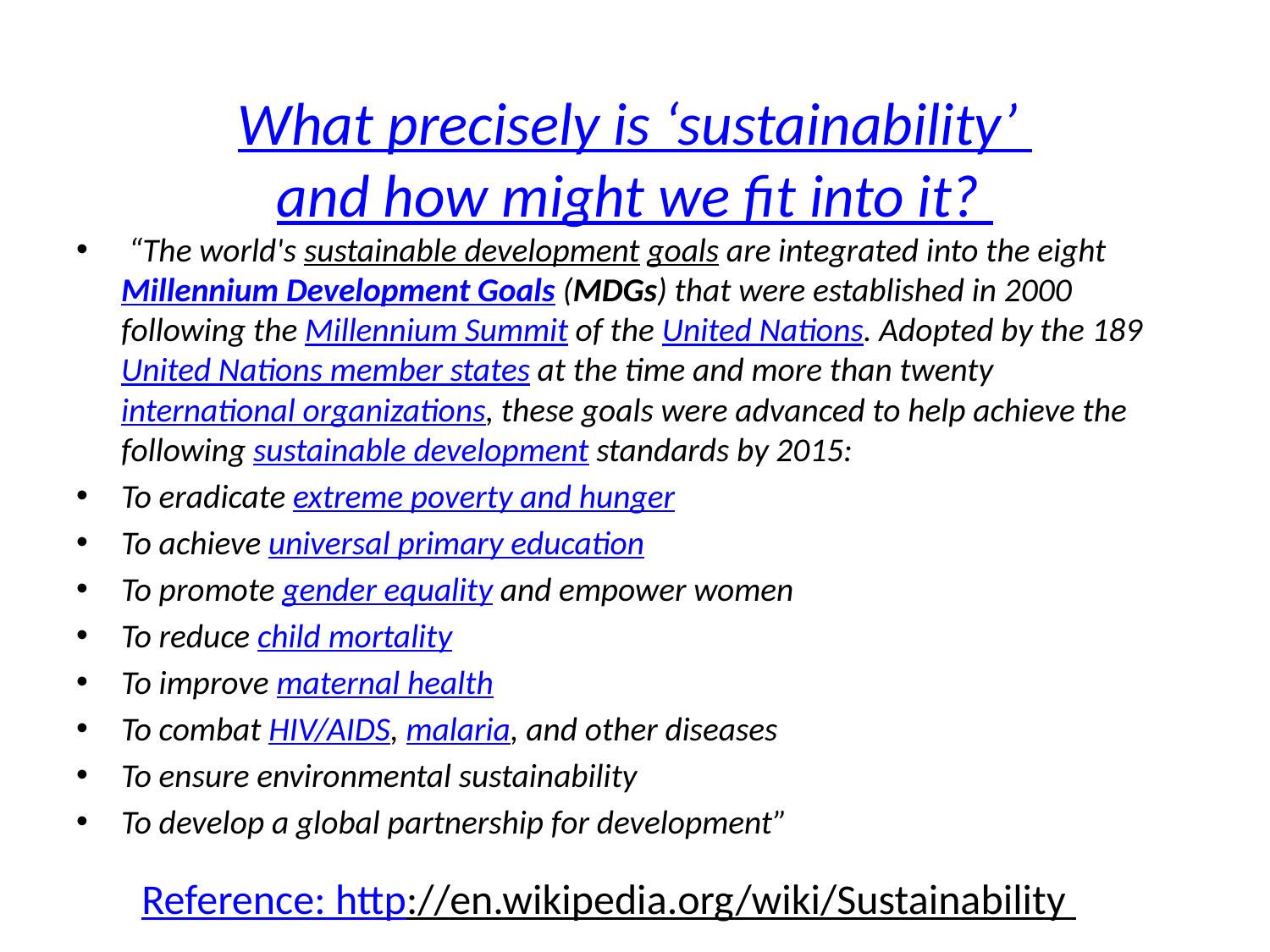

# What precisely is ‘sustainability’ and how might we fit into it?
 “The world's sustainable development goals are integrated into the eight Millennium Development Goals (MDGs) that were established in 2000 following the Millennium Summit of the United Nations. Adopted by the 189 United Nations member states at the time and more than twenty international organizations, these goals were advanced to help achieve the following sustainable development standards by 2015:
To eradicate extreme poverty and hunger
To achieve universal primary education
To promote gender equality and empower women
To reduce child mortality
To improve maternal health
To combat HIV/AIDS, malaria, and other diseases
To ensure environmental sustainability
To develop a global partnership for development”

Reference: http://en.wikipedia.org/wiki/Sustainability